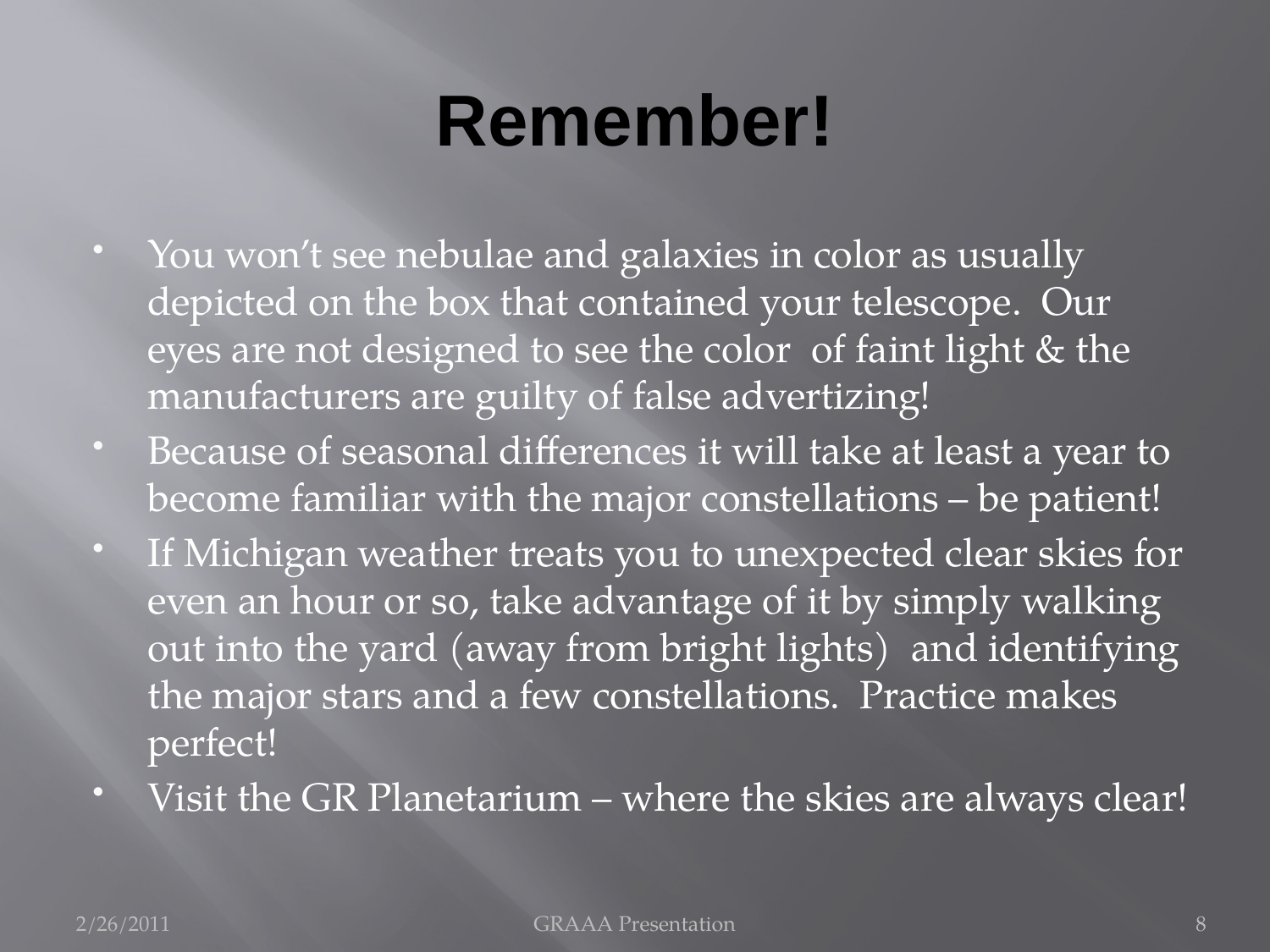

# Remember!
You won’t see nebulae and galaxies in color as usually depicted on the box that contained your telescope.  Our eyes are not designed to see the color  of faint light & the manufacturers are guilty of false advertizing!
Because of seasonal differences it will take at least a year to become familiar with the major constellations – be patient!
If Michigan weather treats you to unexpected clear skies for even an hour or so, take advantage of it by simply walking out into the yard (away from bright lights)  and identifying the major stars and a few constellations.  Practice makes perfect!
Visit the GR Planetarium – where the skies are always clear!
2/26/2011
GRAAA Presentation
8